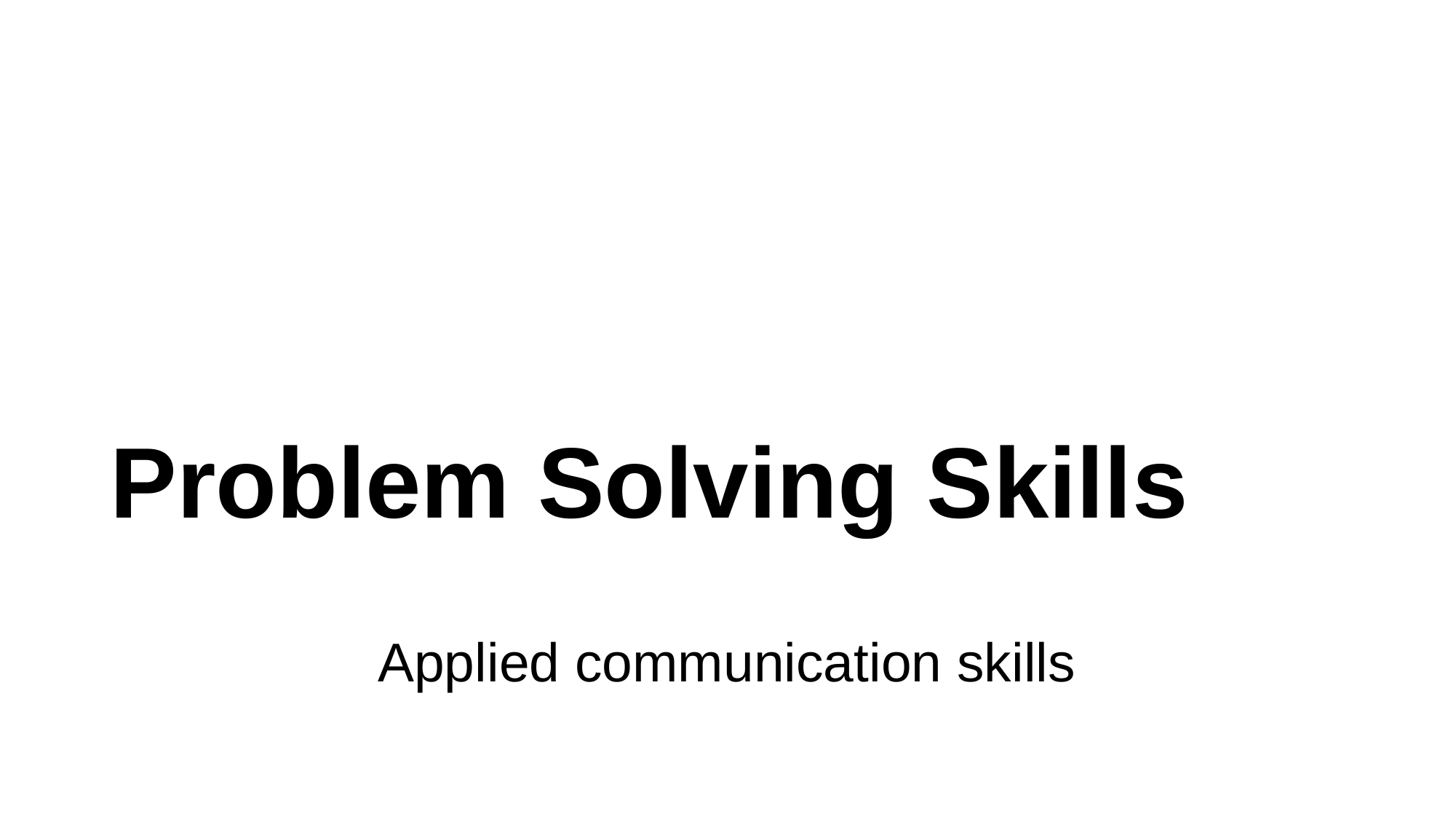

# Problem Solving Skills

Applied communication skills